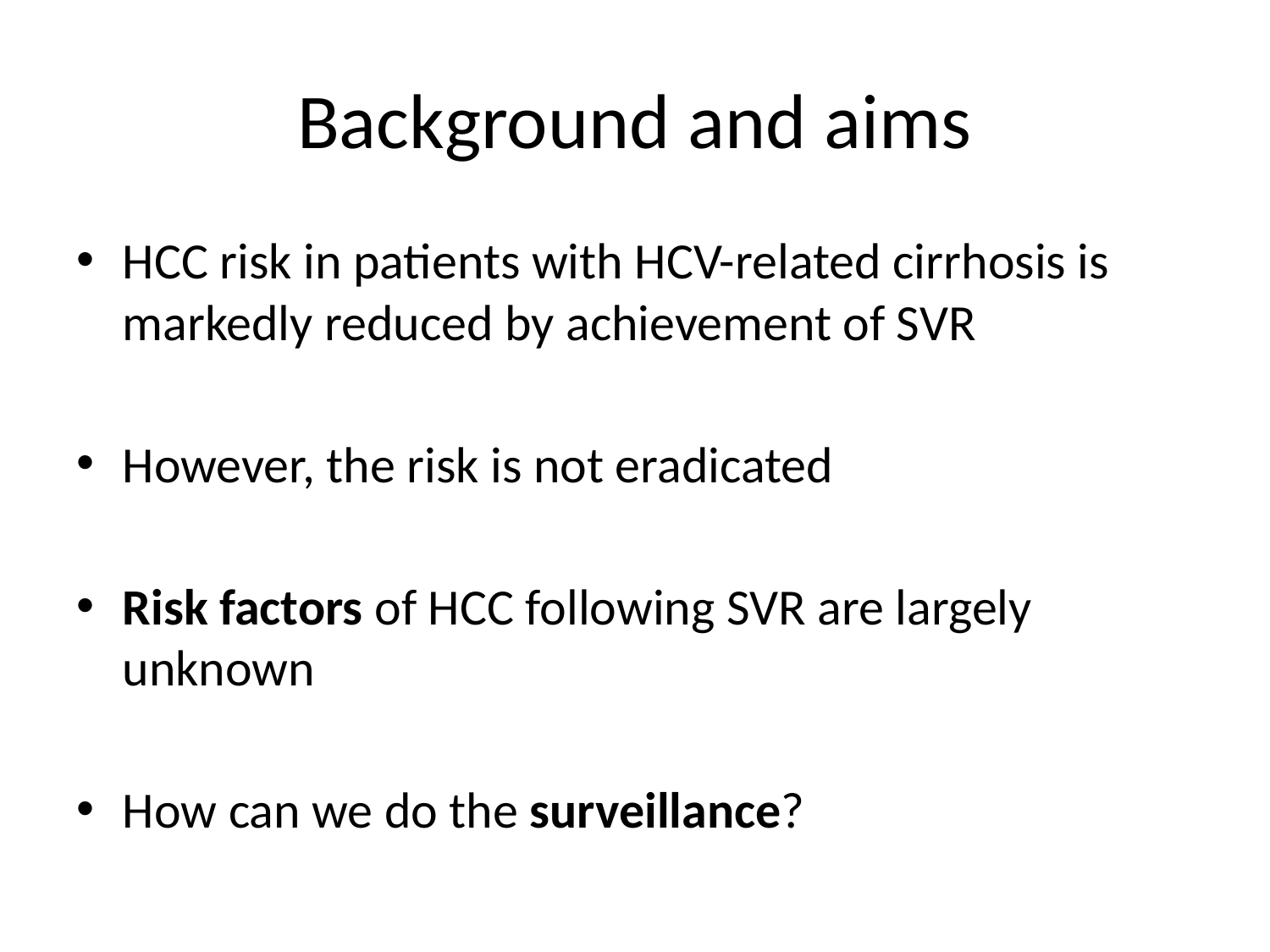

# Background and aims
HCC risk in patients with HCV-related cirrhosis is markedly reduced by achievement of SVR

However, the risk is not eradicated

Risk factors of HCC following SVR are largely unknown

How can we do the surveillance?